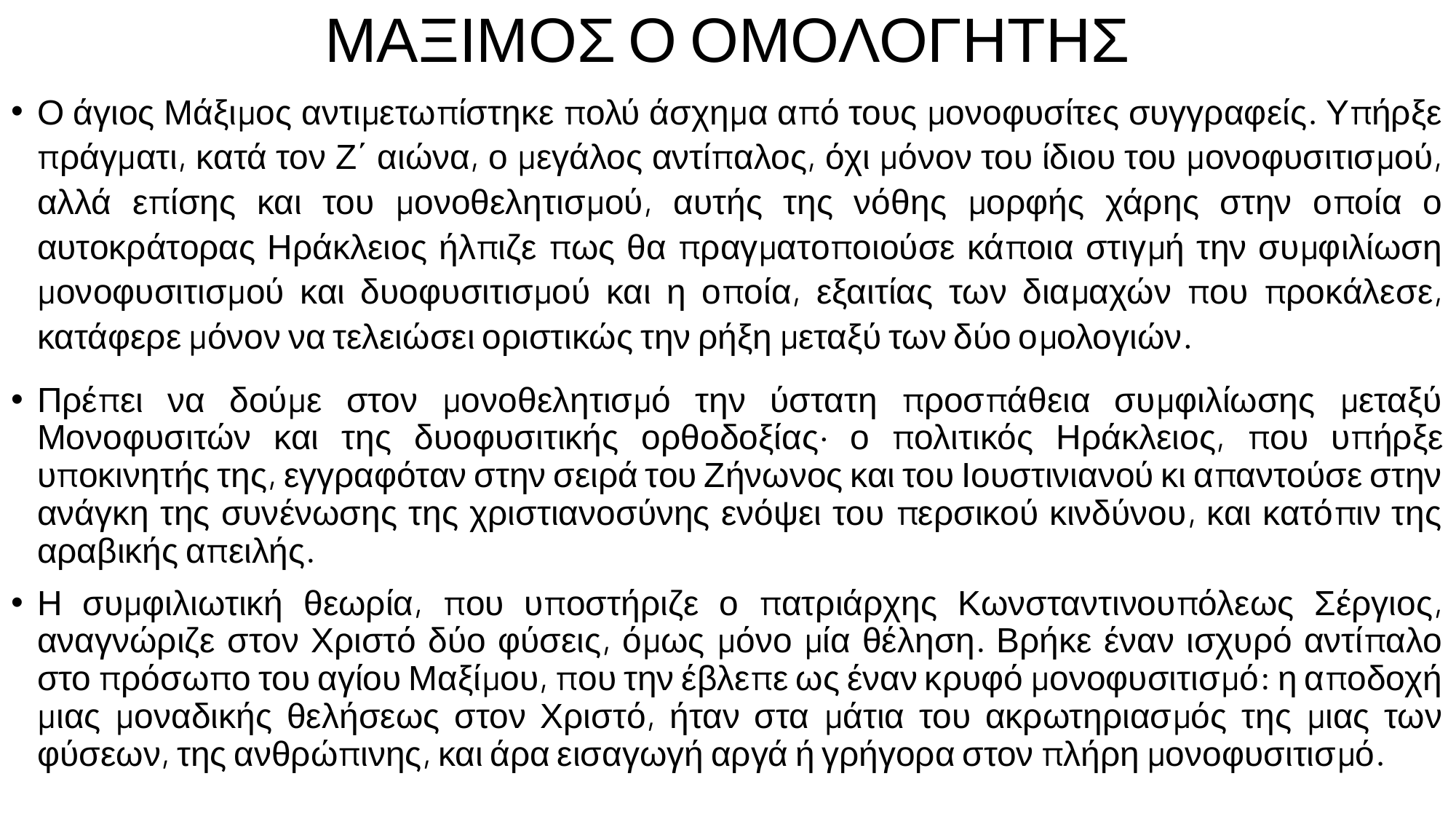

# ΜΑΞΙΜΟΣ Ο ΟΜΟΛΟΓΗΤΗΣ
Ο άγιος Μάξιμος αντιμετωπίστηκε πολύ άσχημα από τους μονοφυσίτες συγγραφείς. Υπήρξε πράγματι, κατά τον Ζ΄ αιώνα, ο μεγάλος αντίπαλος, όχι μόνον του ίδιου του μονοφυσιτισμού, αλλά επίσης και του μονοθελητισμού, αυτής της νόθης μορφής χάρης στην οποία ο αυτοκράτορας Ηράκλειος ήλπιζε πως θα πραγματοποιούσε κάποια στιγμή την συμφιλίωση μονοφυσιτισμού και δυοφυσιτισμού και η οποία, εξαιτίας των διαμαχών που προκάλεσε, κατάφερε μόνον να τελειώσει οριστικώς την ρήξη μεταξύ των δύο ομολογιών.
Πρέπει να δούμε στον μονοθελητισμό την ύστατη προσπάθεια συμφιλίωσης μεταξύ Μονοφυσιτών και της δυοφυσιτικής ορθοδοξίας· ο πολιτικός Ηράκλειος, που υπήρξε υποκινητής της, εγγραφόταν στην σειρά του Ζήνωνος και του Ιουστινιανού κι απαντούσε στην ανάγκη της συνένωσης της χριστιανοσύνης ενόψει του περσικού κινδύνου, και κατόπιν της αραβικής απειλής.
Η συμφιλιωτική θεωρία, που υποστήριζε ο πατριάρχης Κωνσταντινουπόλεως Σέργιος, αναγνώριζε στον Χριστό δύο φύσεις, όμως μόνο μία θέληση. Βρήκε έναν ισχυρό αντίπαλο στο πρόσωπο του αγίου Μαξίμου, που την έβλεπε ως έναν κρυφό μονοφυσιτισμό: η αποδοχή μιας μοναδικής θελήσεως στον Χριστό, ήταν στα μάτια του ακρωτηριασμός της μιας των φύσεων, της ανθρώπινης, και άρα εισαγωγή αργά ή γρήγορα στον πλήρη μονοφυσιτισμό.